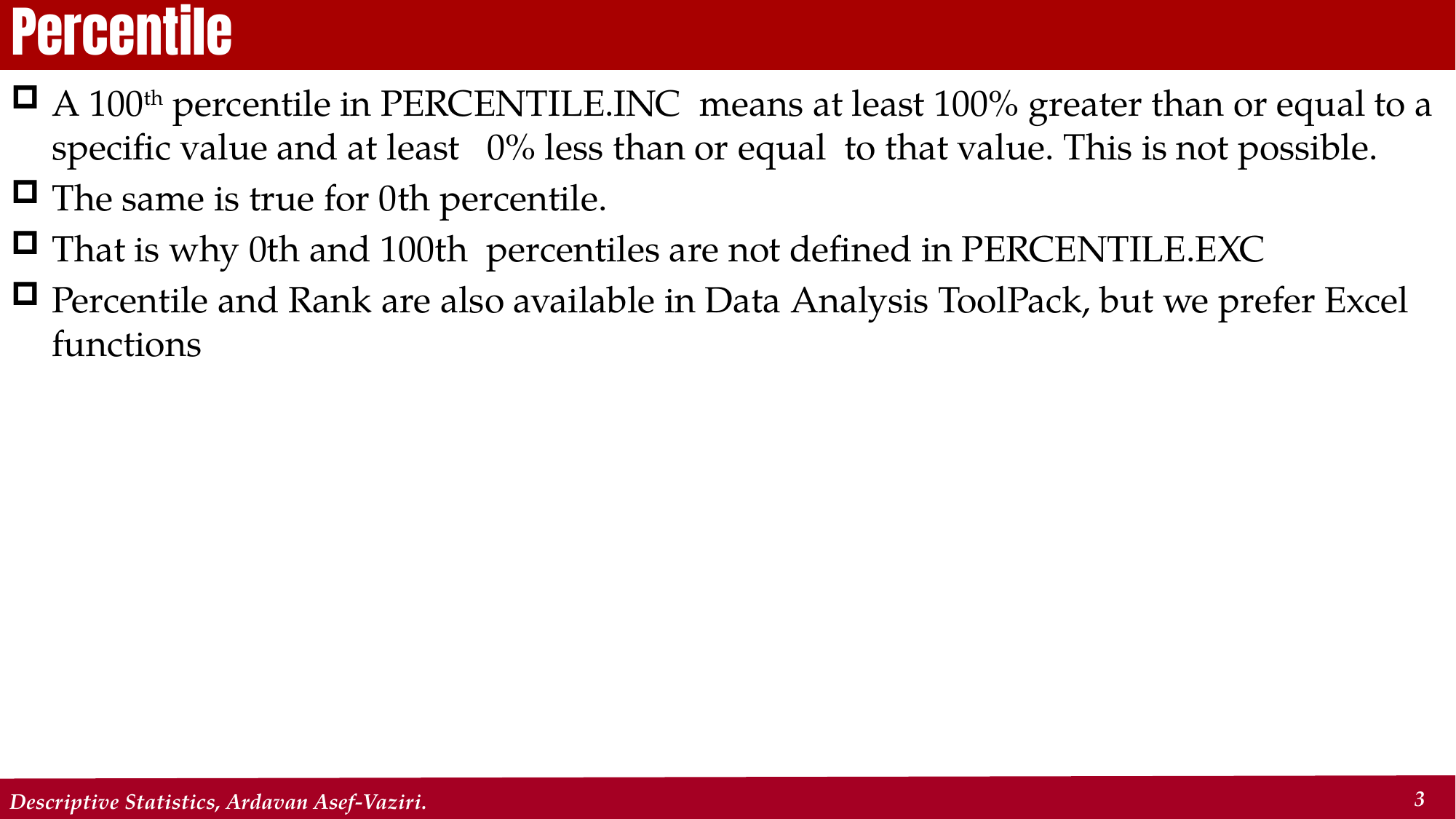

# Percentile
A 100th percentile in PERCENTILE.INC  means at least 100% greater than or equal to a specific value and at least   0% less than or equal  to that value. This is not possible.
The same is true for 0th percentile.
That is why 0th and 100th  percentiles are not defined in PERCENTILE.EXC
Percentile and Rank are also available in Data Analysis ToolPack, but we prefer Excel functions